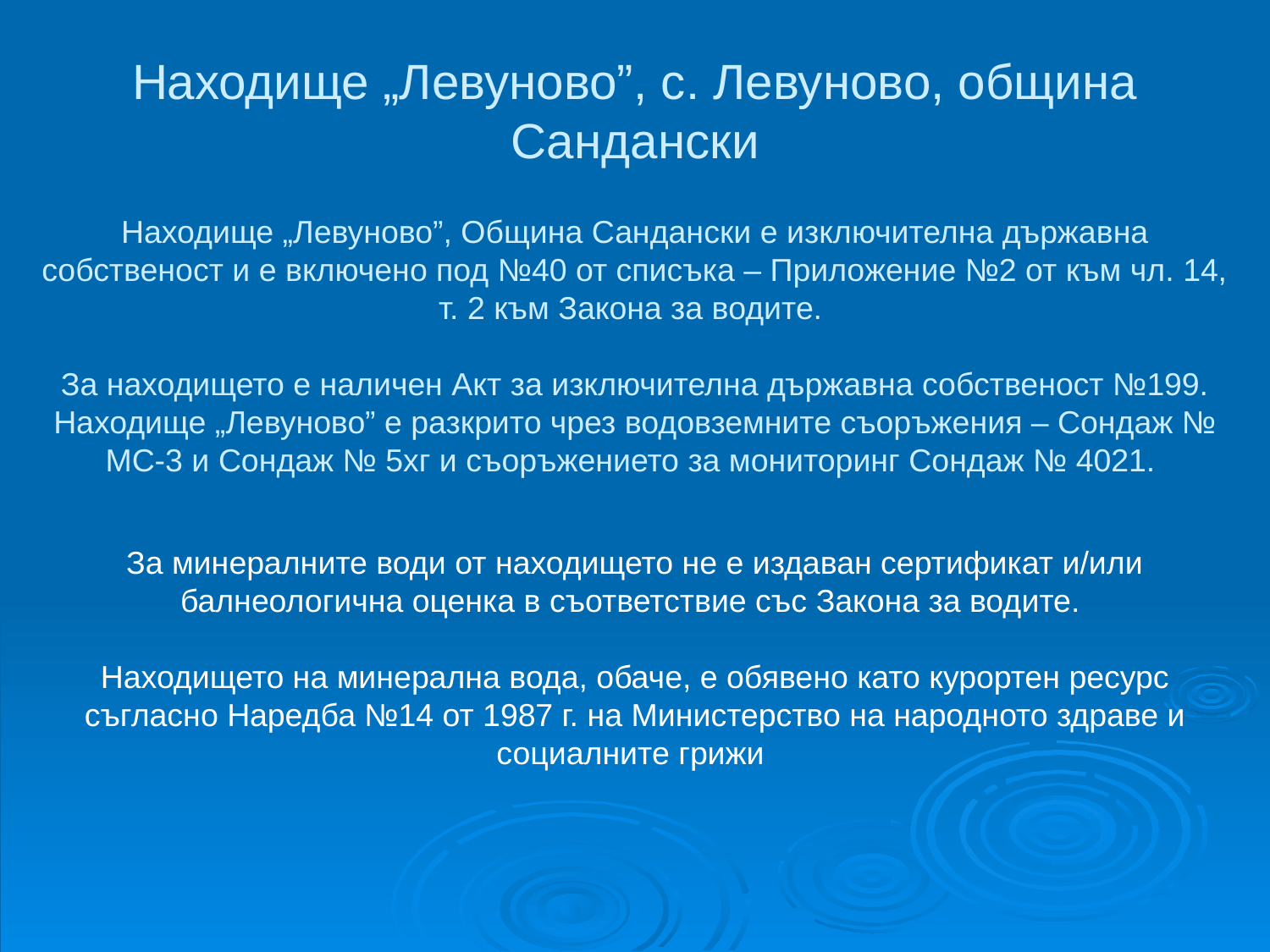

# Находище „Левуново”, с. Левуново, община Сандански Находище „Левуново”, Община Сандански е изключителна държавна собственост и е включено под №40 от списъка – Приложение №2 от към чл. 14, т. 2 към Закона за водите. За находището е наличен Акт за изключителна държавна собственост №199. Находище „Левуново” е разкрито чрез водовземните съоръжения – Сондаж № МС-3 и Сондаж № 5хг и съоръжението за мониторинг Сондаж № 4021.
За минералните води от находището не е издаван сертификат и/или балнеологична оценка в съответствие със Закона за водите.

Находището на минерална вода, обаче, е обявено като курортен ресурс съгласно Наредба №14 от 1987 г. на Министерство на народното здраве и социалните грижи